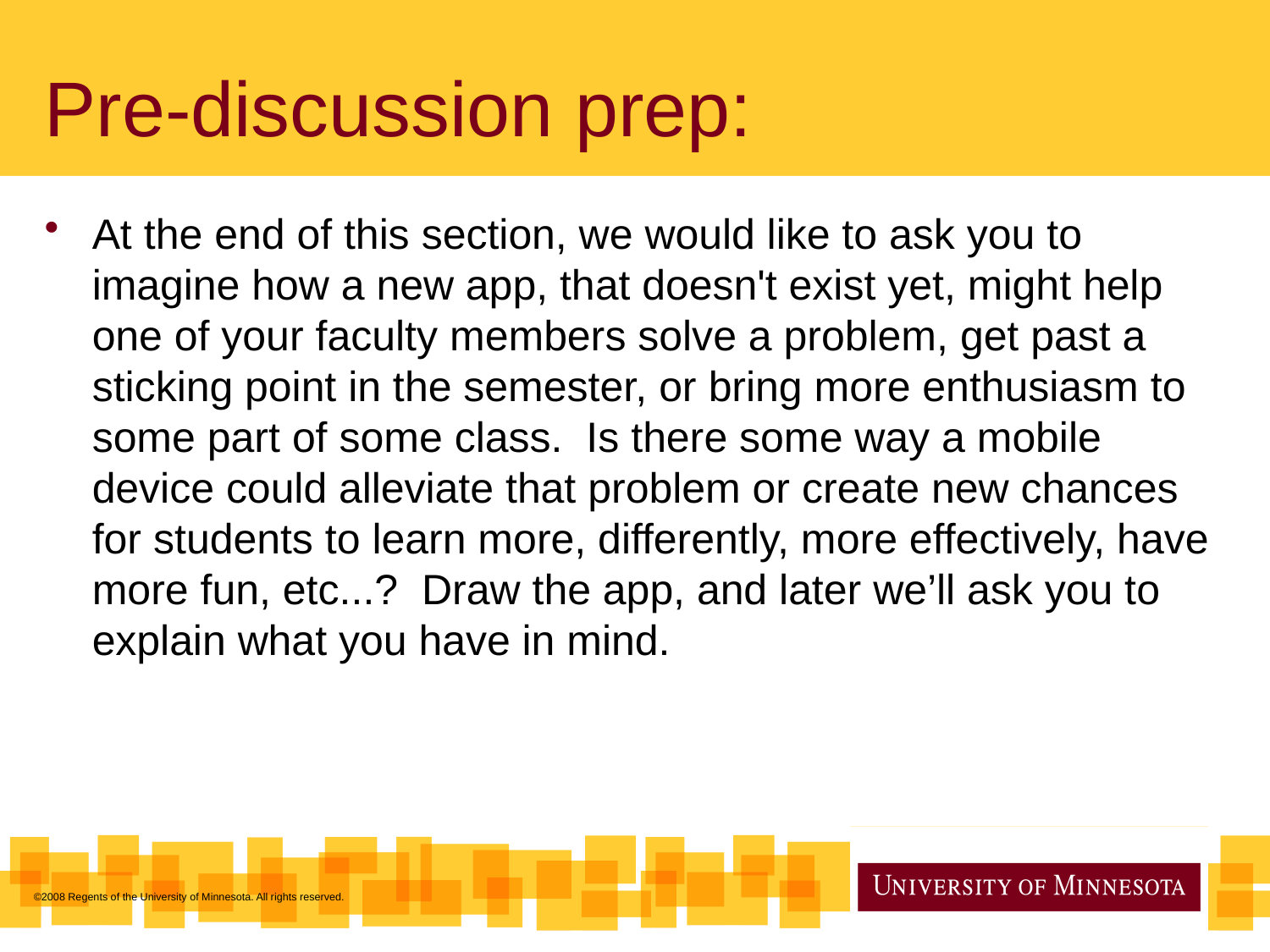

# Pre-discussion prep:
At the end of this section, we would like to ask you to imagine how a new app, that doesn't exist yet, might help one of your faculty members solve a problem, get past a sticking point in the semester, or bring more enthusiasm to some part of some class.  Is there some way a mobile device could alleviate that problem or create new chances for students to learn more, differently, more effectively, have more fun, etc...?  Draw the app, and later we’ll ask you to explain what you have in mind.
©2008 Regents of the University of Minnesota. All rights reserved.